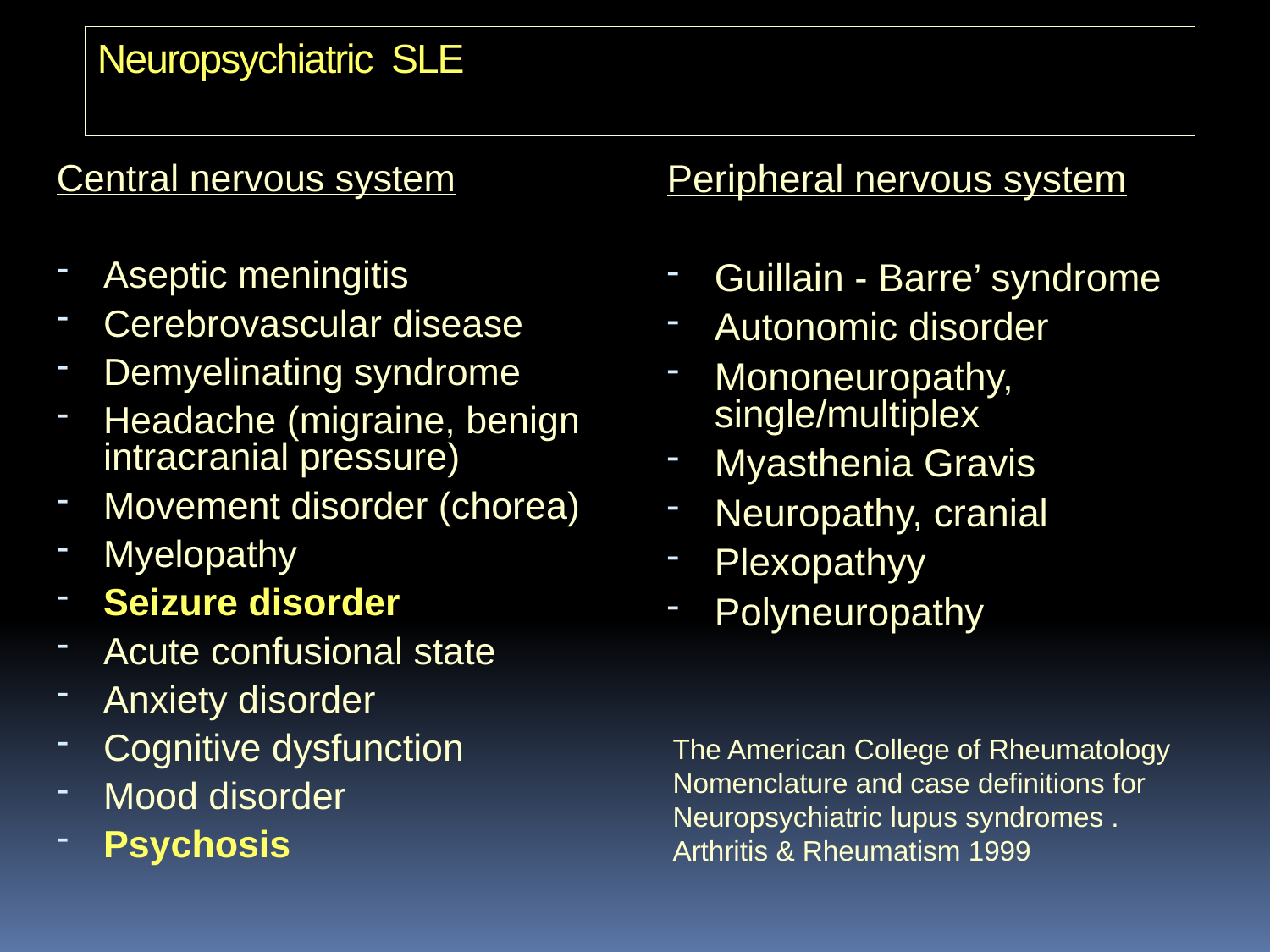

# Neuropsychiatric  SLE
Central nervous system

Aseptic meningitis
Cerebrovascular disease
Demyelinating syndrome
Headache (migraine, benign intracranial pressure)
Movement disorder (chorea)
Myelopathy
Seizure disorder
Acute confusional state
Anxiety disorder
Cognitive dysfunction
Mood disorder
Psychosis

Peripheral nervous system

Guillain - Barre’ syndrome
Autonomic disorder
Mononeuropathy, single/multiplex
Myasthenia Gravis
Neuropathy, cranial
Plexopathyy
Polyneuropathy

The American College of Rheumatology
Nomenclature and case definitions for
Neuropsychiatric lupus syndromes .
Arthritis & Rheumatism 1999